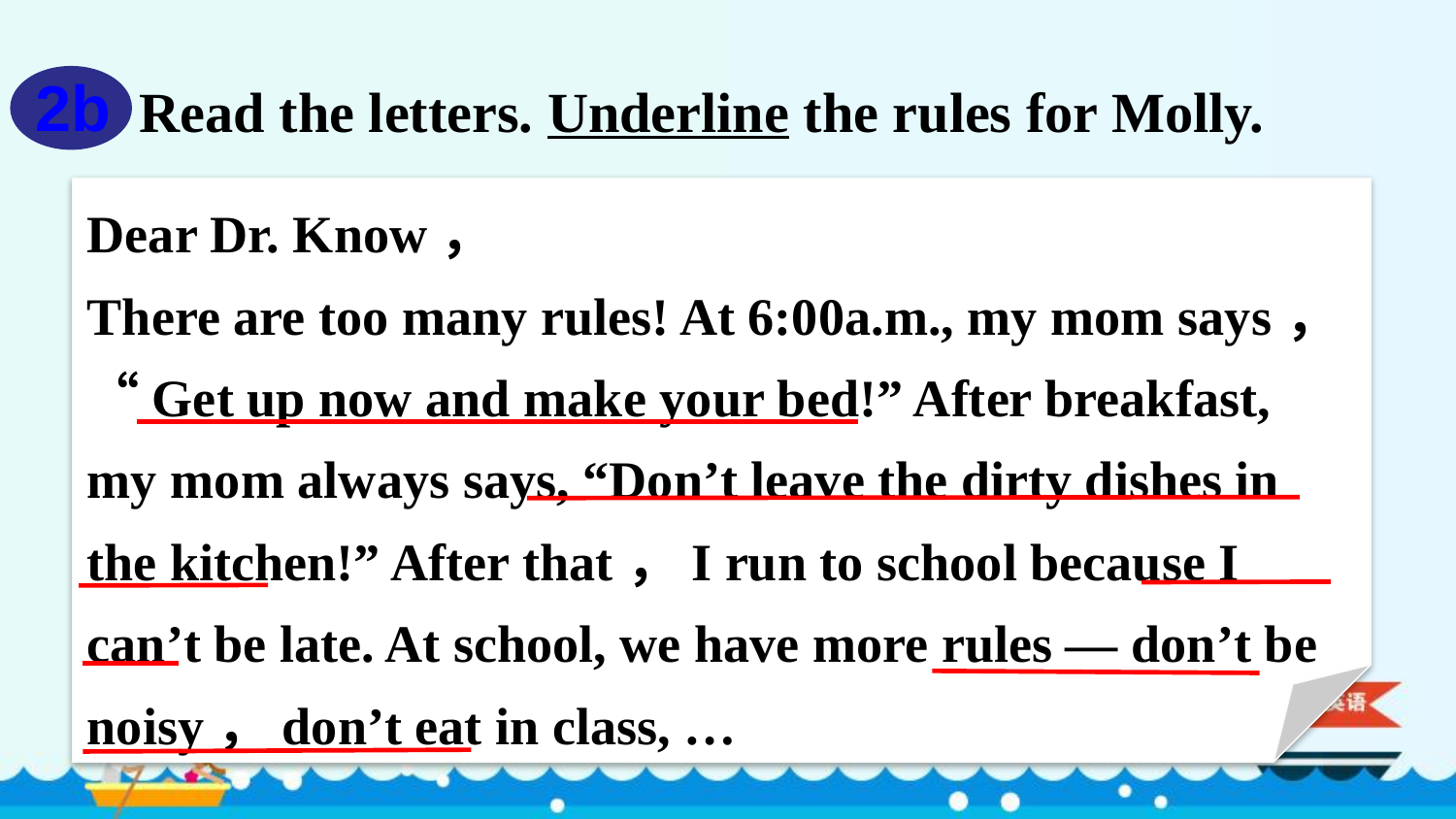

2b

Read the letters. Underline the rules for Molly.
Dear Dr. Know，
There are too many rules! At 6:00a.m., my mom says，“Get up now and make your bed!” After breakfast, my mom always says, “Don’t leave the dirty dishes in the kitchen!” After that，I run to school because I can’t be late. At school, we have more rules — don’t be noisy，don’t eat in class, …